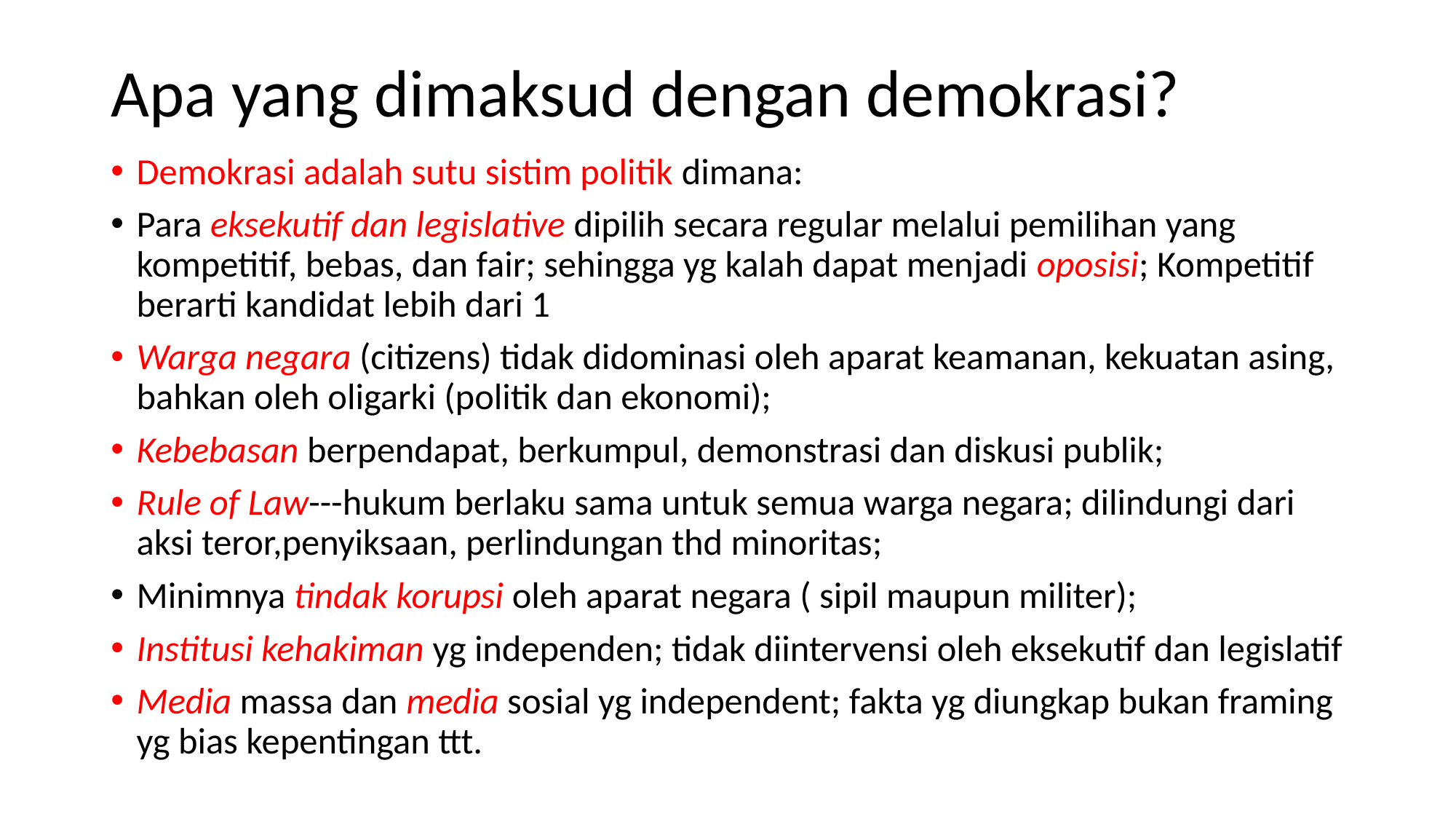

# Apa yang dimaksud dengan demokrasi?
Demokrasi adalah sutu sistim politik dimana:
Para eksekutif dan legislative dipilih secara regular melalui pemilihan yang kompetitif, bebas, dan fair; sehingga yg kalah dapat menjadi oposisi; Kompetitif berarti kandidat lebih dari 1
Warga negara (citizens) tidak didominasi oleh aparat keamanan, kekuatan asing, bahkan oleh oligarki (politik dan ekonomi);
Kebebasan berpendapat, berkumpul, demonstrasi dan diskusi publik;
Rule of Law---hukum berlaku sama untuk semua warga negara; dilindungi dari aksi teror,penyiksaan, perlindungan thd minoritas;
Minimnya tindak korupsi oleh aparat negara ( sipil maupun militer);
Institusi kehakiman yg independen; tidak diintervensi oleh eksekutif dan legislatif
Media massa dan media sosial yg independent; fakta yg diungkap bukan framing yg bias kepentingan ttt.